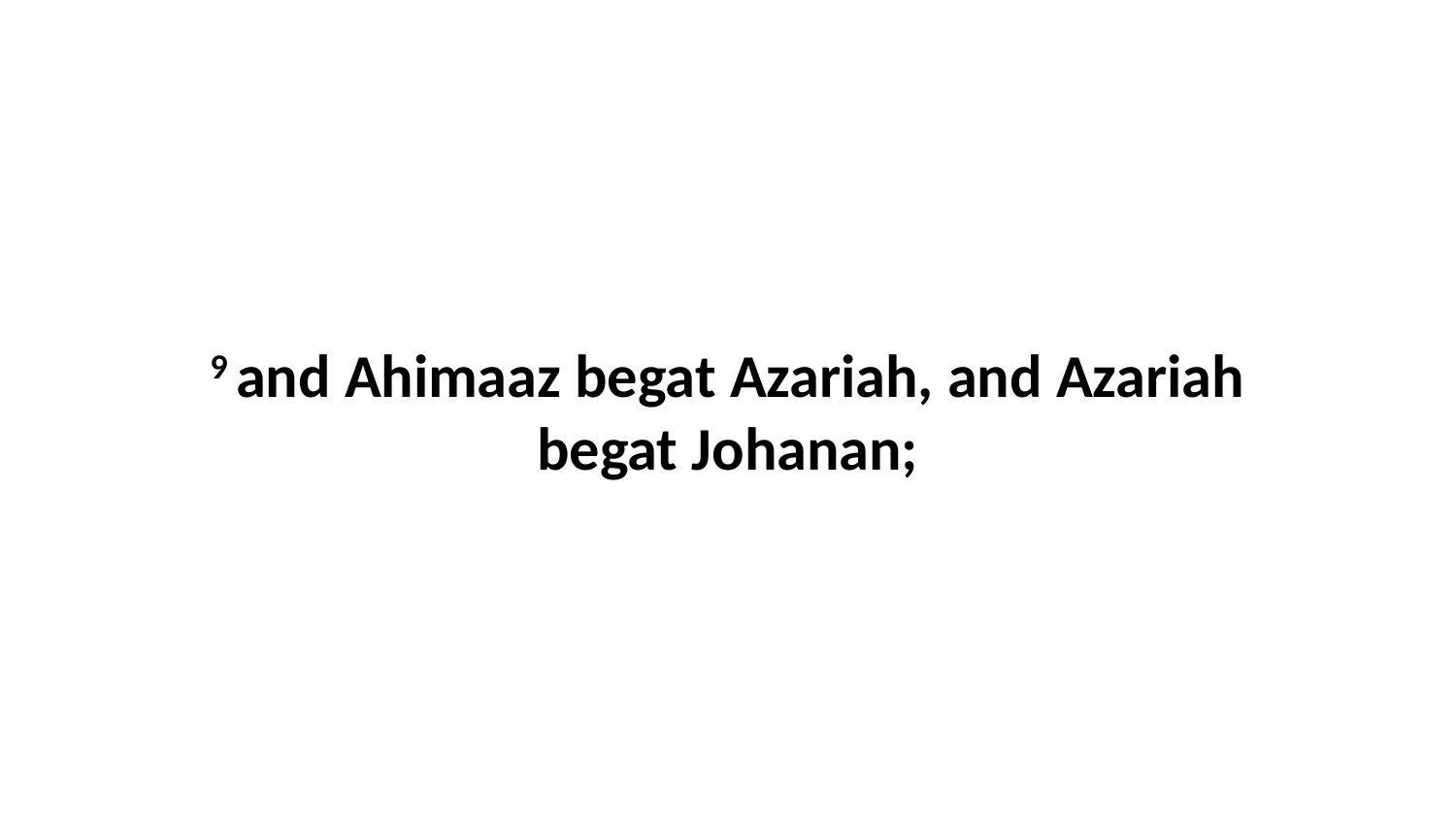

9 and Ahimaaz begat Azariah, and Azariah begat Johanan;